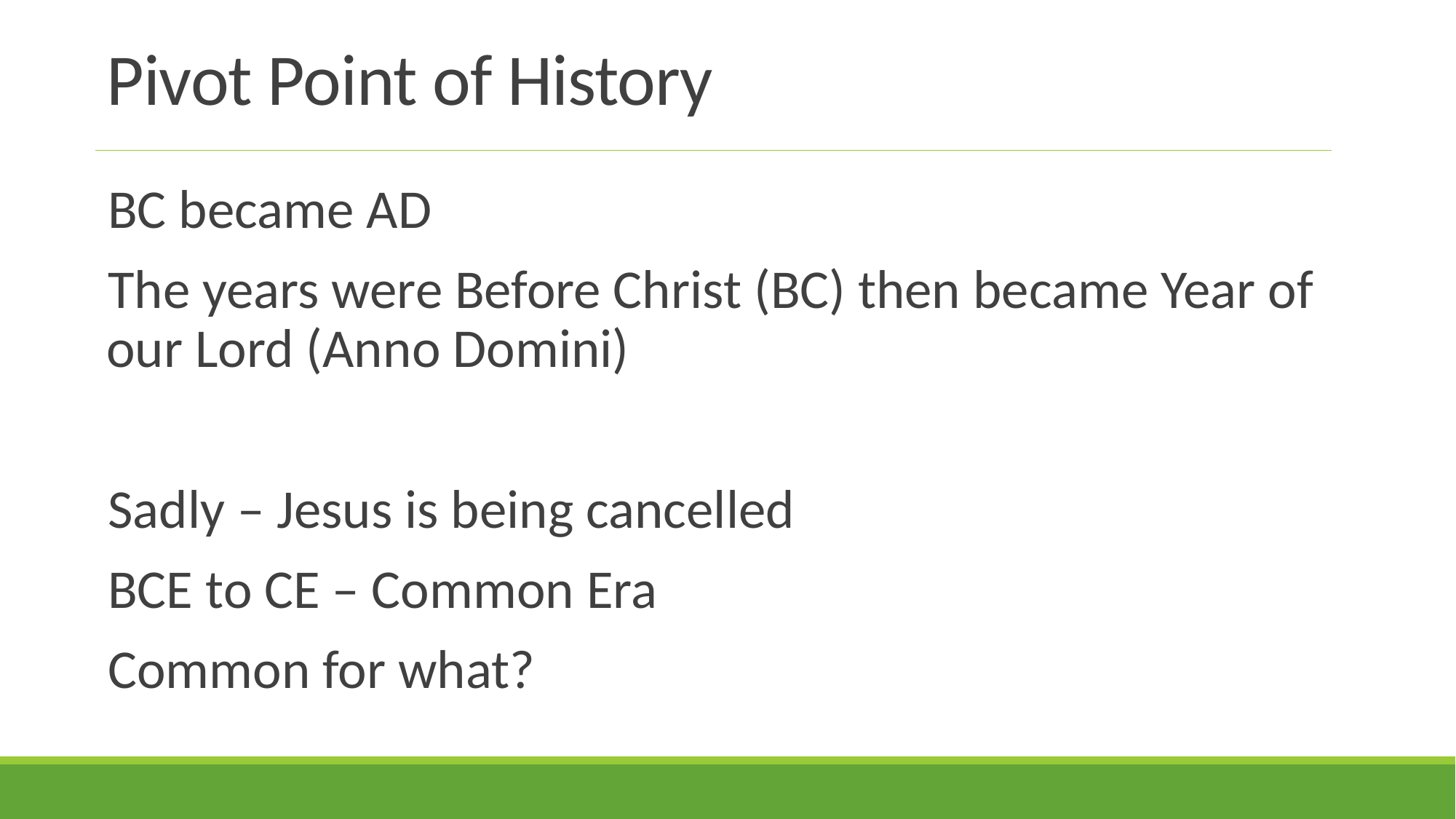

# Pivot Point of History
BC became AD
The years were Before Christ (BC) then became Year of our Lord (Anno Domini)

Sadly – Jesus is being cancelled
BCE to CE – Common Era
Common for what?